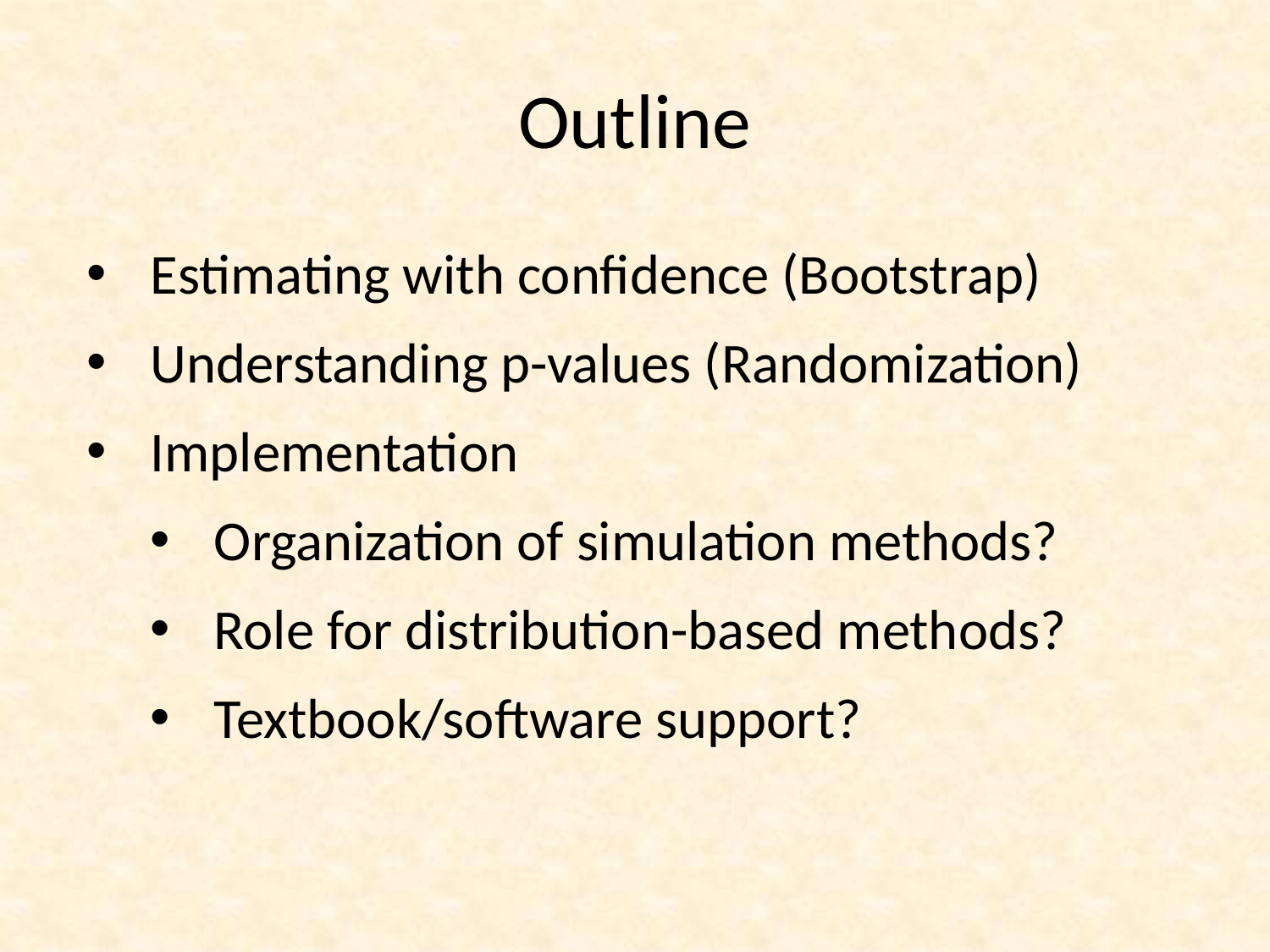

# Outline
Estimating with confidence (Bootstrap)
Understanding p-values (Randomization)
Implementation
Organization of simulation methods?
Role for distribution-based methods?
Textbook/software support?